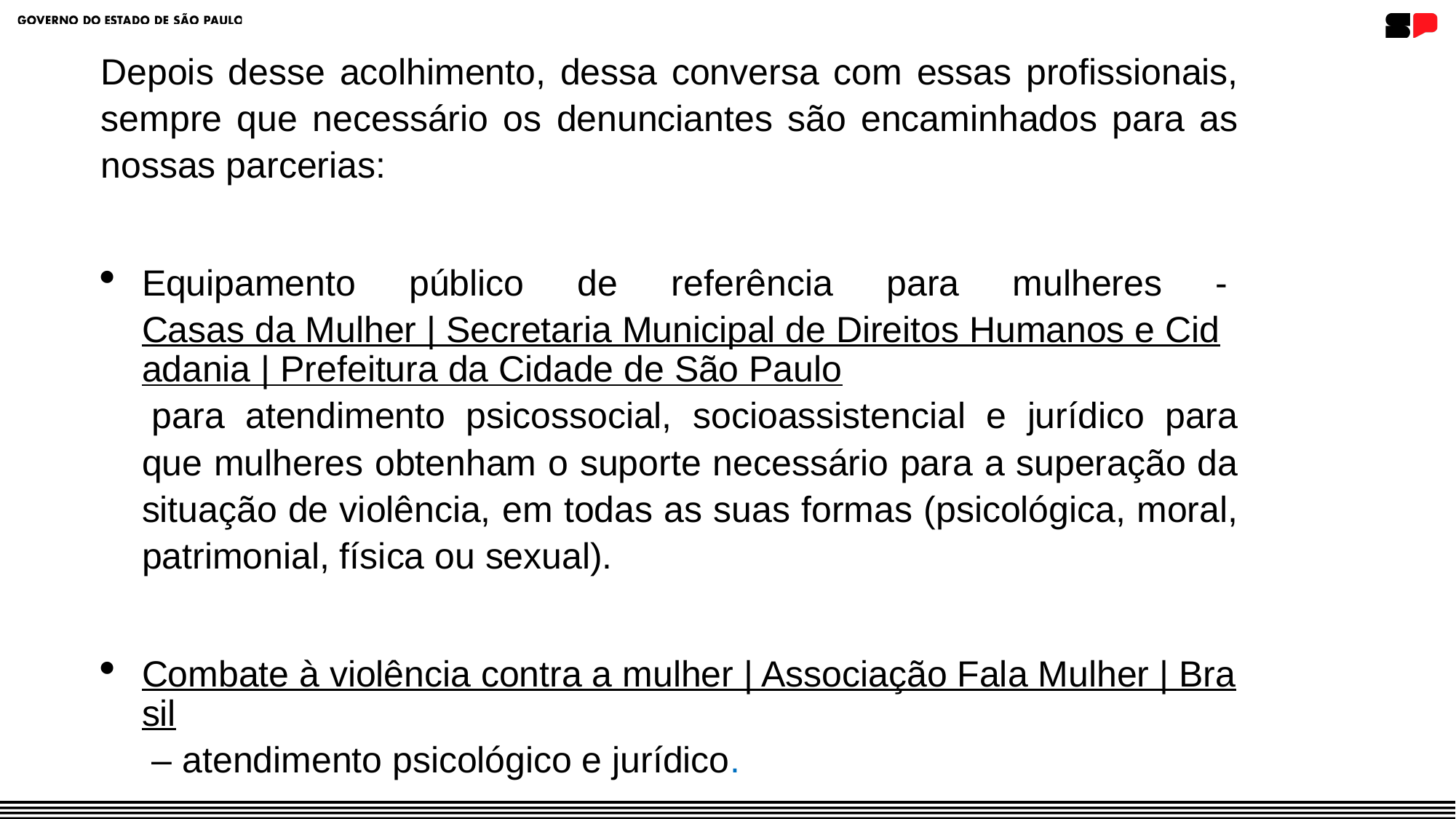

Depois desse acolhimento, dessa conversa com essas profissionais, sempre que necessário os denunciantes são encaminhados para as nossas parcerias:

Equipamento público de referência para mulheres - Casas da Mulher | Secretaria Municipal de Direitos Humanos e Cidadania | Prefeitura da Cidade de São Paulo para atendimento psicossocial, socioassistencial e jurídico para que mulheres obtenham o suporte necessário para a superação da situação de violência, em todas as suas formas (psicológica, moral, patrimonial, física ou sexual).

Combate à violência contra a mulher | Associação Fala Mulher | Brasil – atendimento psicológico e jurídico.